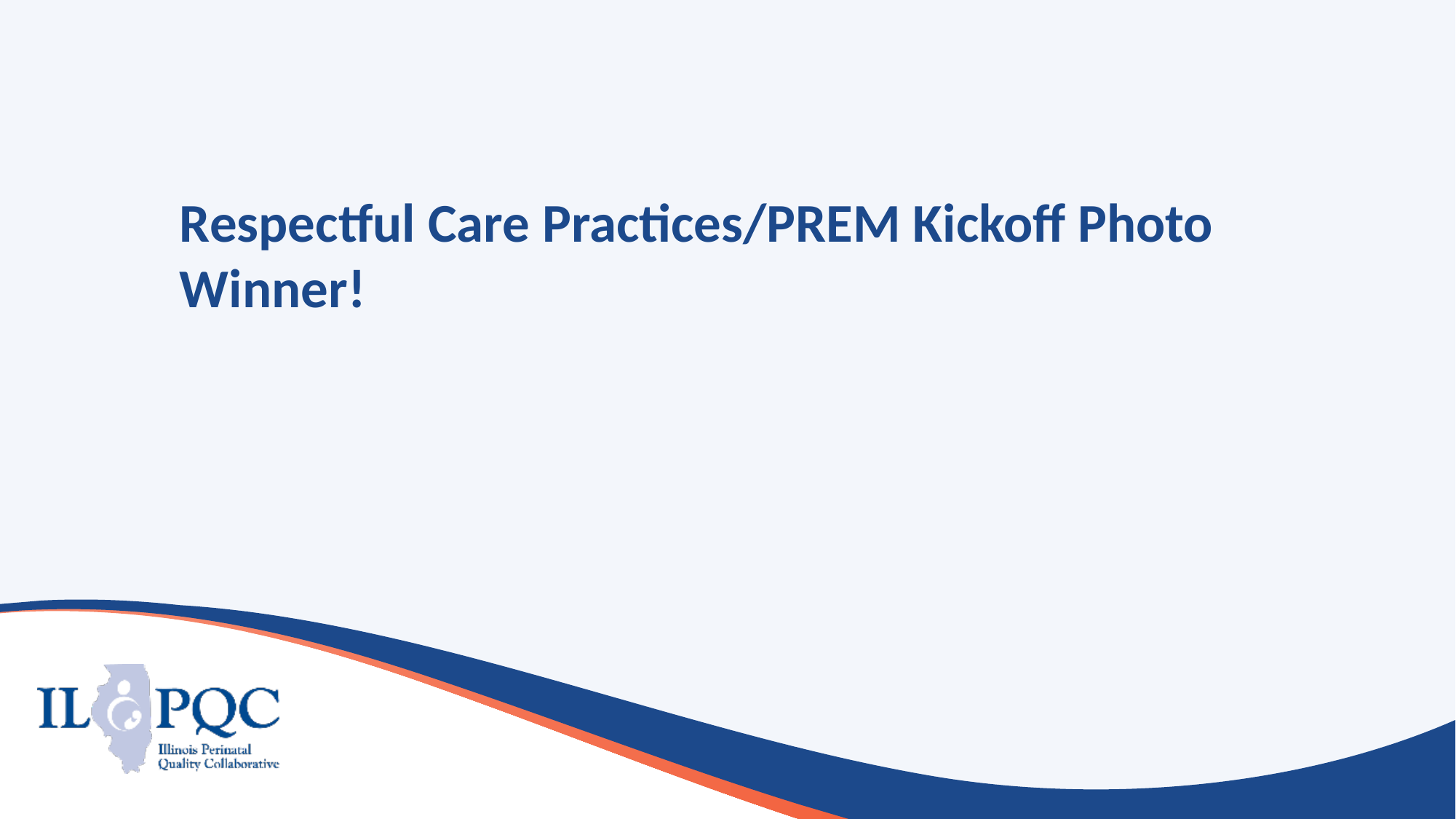

# Respectful Care Practices/PREM Kickoff Photo Winner!